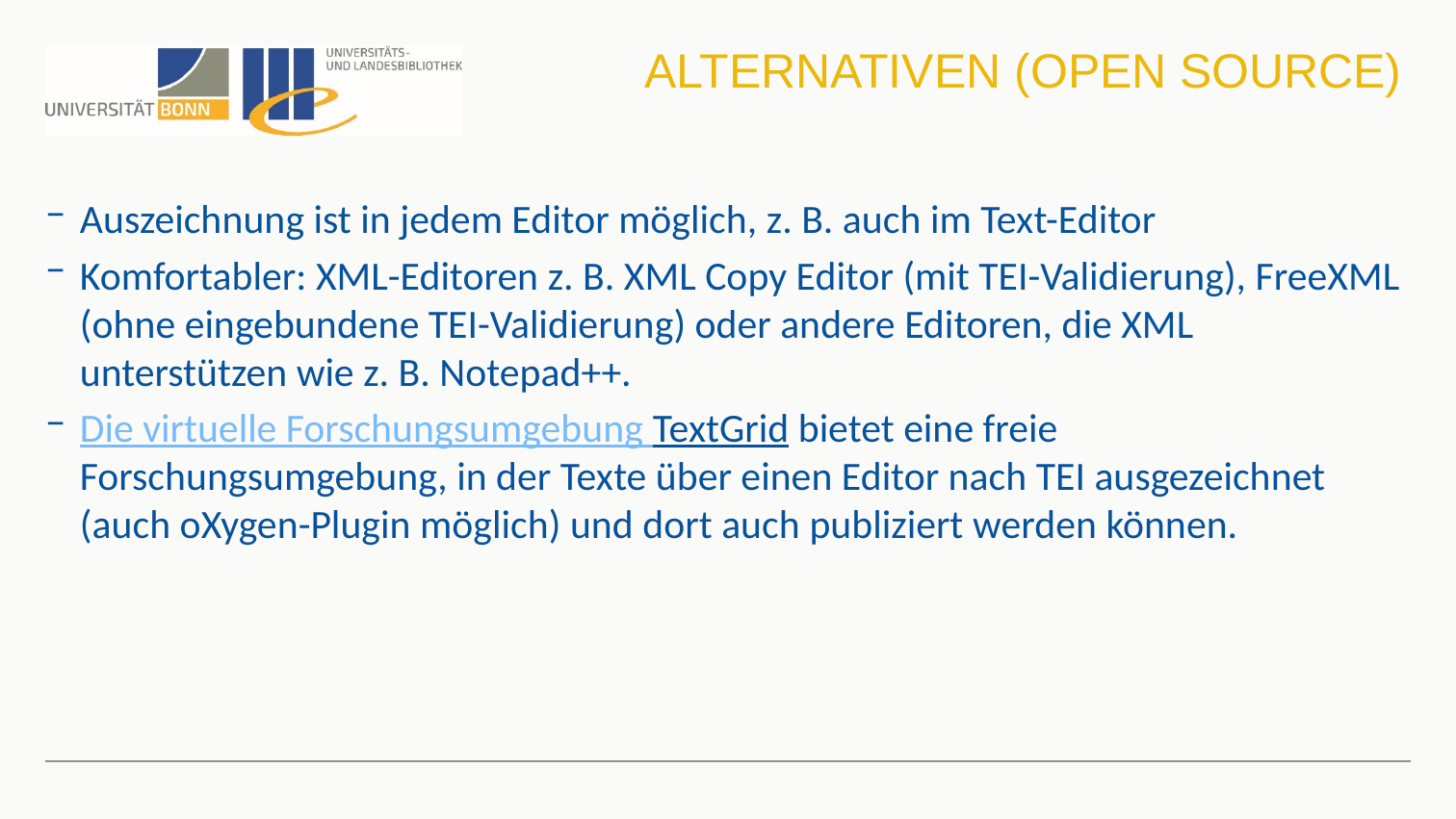

# Alternativen (Open Source)
Auszeichnung ist in jedem Editor möglich, z. B. auch im Text-Editor
Komfortabler: XML-Editoren z. B. XML Copy Editor (mit TEI-Validierung), FreeXML (ohne eingebundene TEI-Validierung) oder andere Editoren, die XML unterstützen wie z. B. Notepad++.
Die virtuelle Forschungsumgebung TextGrid bietet eine freie Forschungsumgebung, in der Texte über einen Editor nach TEI ausgezeichnet (auch oXygen-Plugin möglich) und dort auch publiziert werden können.